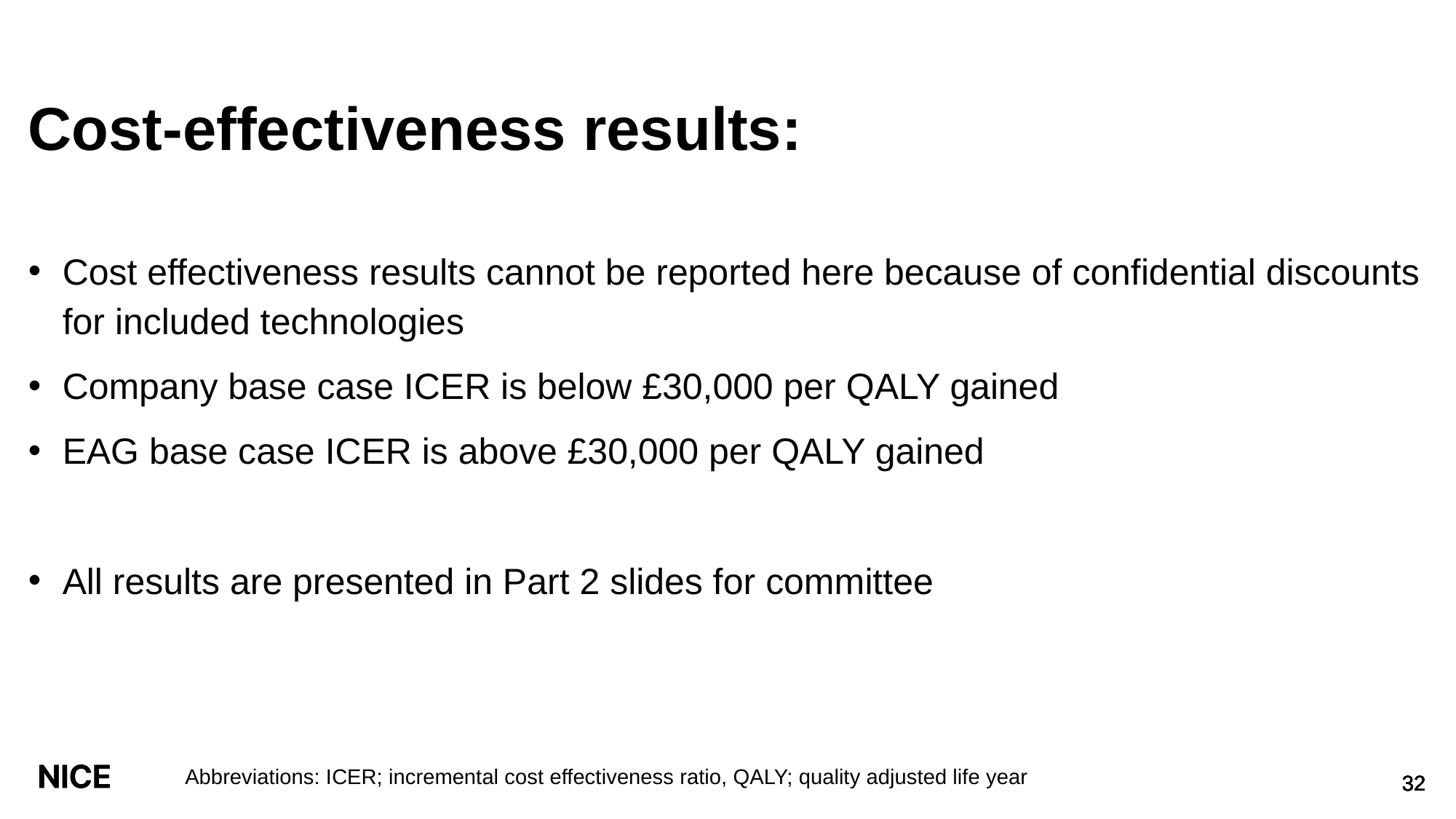

Cost-effectiveness results:

Cost effectiveness results cannot be reported here because of confidential discounts for included technologies
Company base case ICER is below £30,000 per QALY gained
EAG base case ICER is above £30,000 per QALY gained

All results are presented in Part 2 slides for committee
Abbreviations: ICER; incremental cost effectiveness ratio, QALY; quality adjusted life year